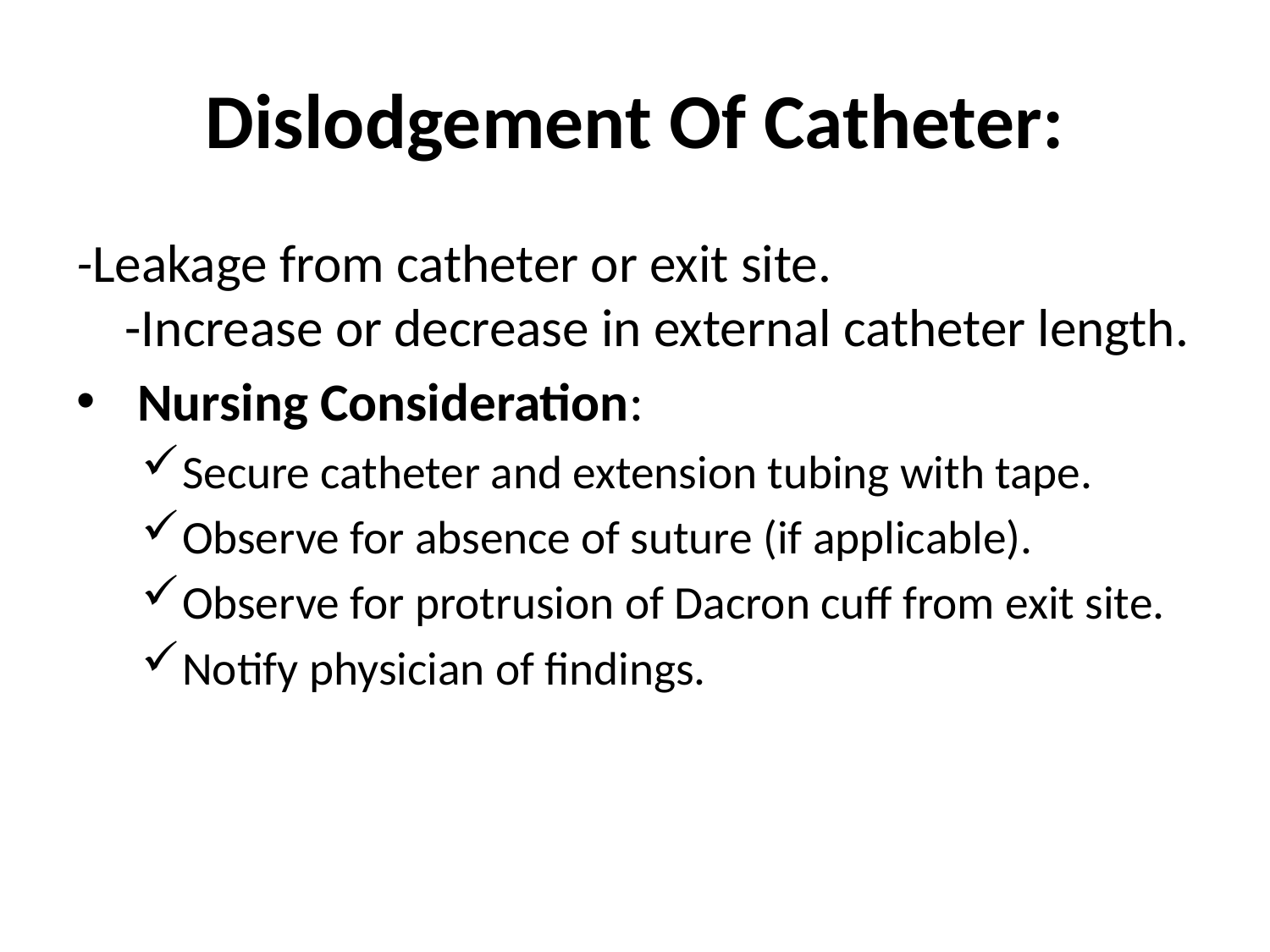

# Dislodgement Of Catheter:
-Leakage from catheter or exit site.
-Increase or decrease in external catheter length.
 Nursing Consideration:
Secure catheter and extension tubing with tape.
Observe for absence of suture (if applicable).
Observe for protrusion of Dacron cuff from exit site.
Notify physician of findings.